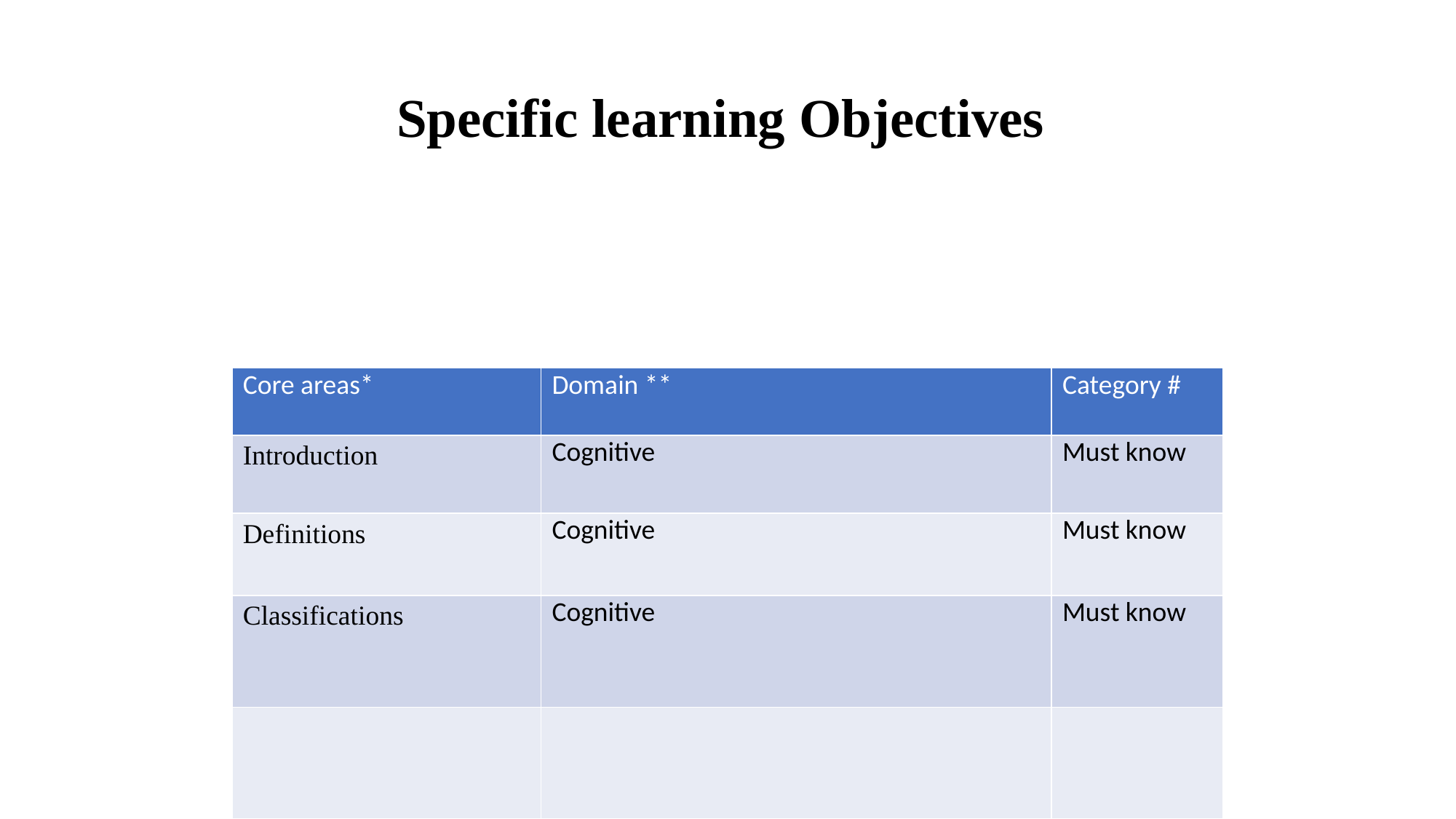

# Specific learning Objectives
At the end of this presentation the learner is expected to know ;

| Core areas\* | Domain \*\* | Category # |
| --- | --- | --- |
| Introduction | Cognitive | Must know |
| Definitions | Cognitive | Must know |
| Classifications | Cognitive | Must know |
|  |  |  |